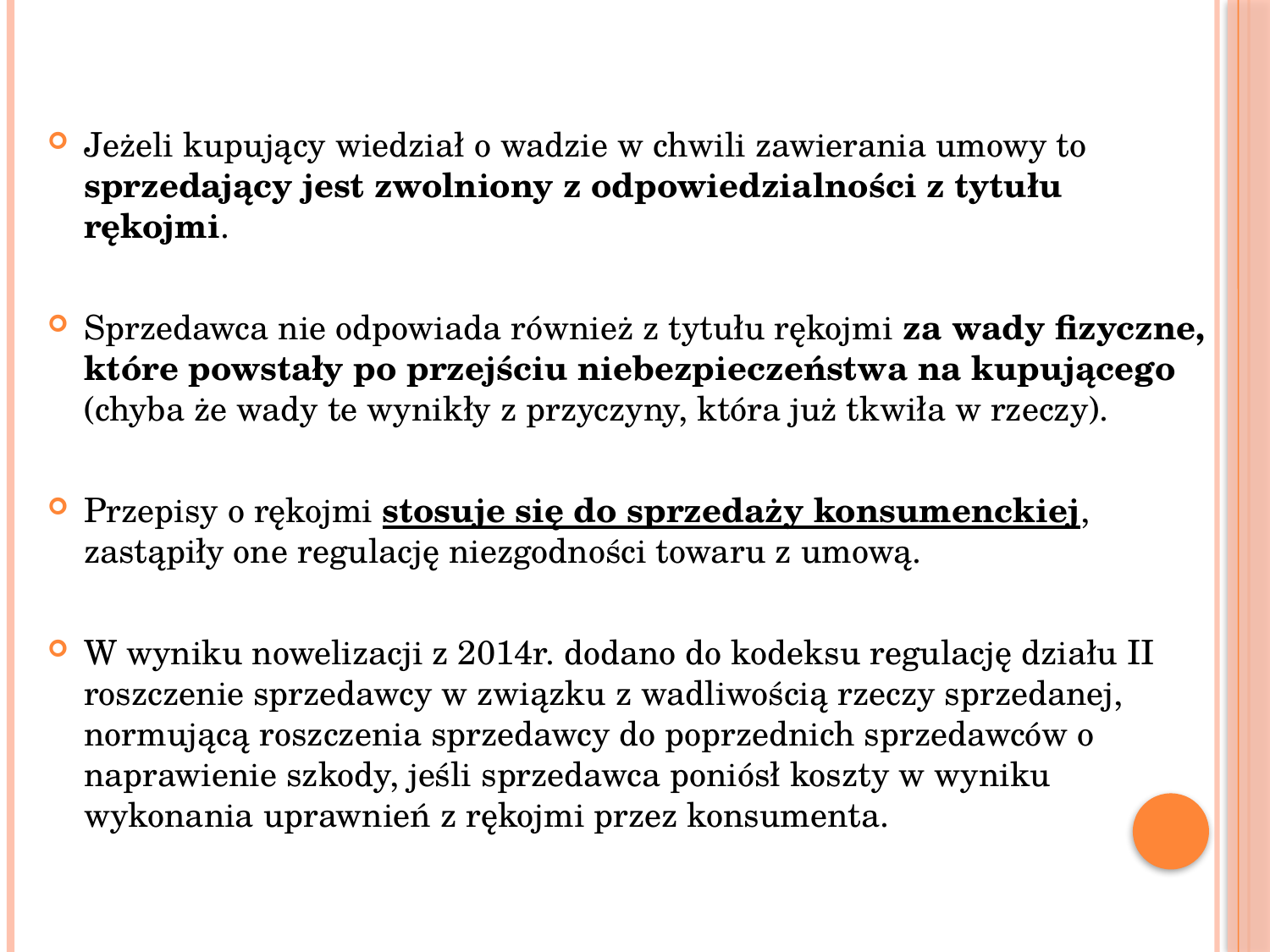

Jeżeli kupujący wiedział o wadzie w chwili zawierania umowy to sprzedający jest zwolniony z odpowiedzialności z tytułu rękojmi.

Sprzedawca nie odpowiada również z tytułu rękojmi za wady fizyczne, które powstały po przejściu niebezpieczeństwa na kupującego (chyba że wady te wynikły z przyczyny, która już tkwiła w rzeczy).

Przepisy o rękojmi stosuje się do sprzedaży konsumenckiej, zastąpiły one regulację niezgodności towaru z umową.

W wyniku nowelizacji z 2014r. dodano do kodeksu regulację działu II roszczenie sprzedawcy w związku z wadliwością rzeczy sprzedanej, normującą roszczenia sprzedawcy do poprzednich sprzedawców o naprawienie szkody, jeśli sprzedawca poniósł koszty w wyniku wykonania uprawnień z rękojmi przez konsumenta.